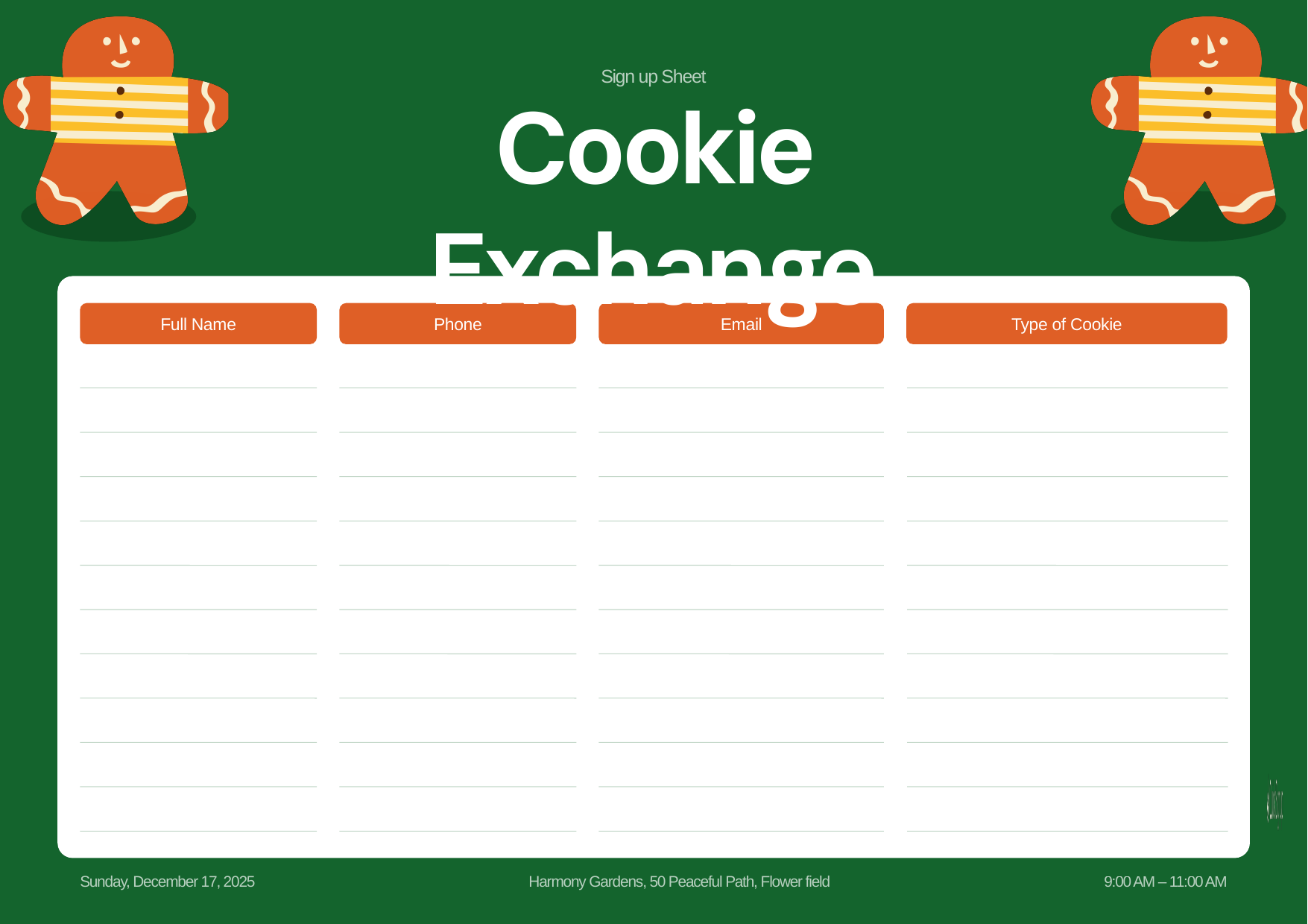

Sign up Sheet
Cookie Exchange

Full Name
Phone
Email
Type of Cookie

Sunday, December 17, 2025
Harmony Gardens, 50 Peaceful Path, Flower field
9:00 AM – 11:00 AM